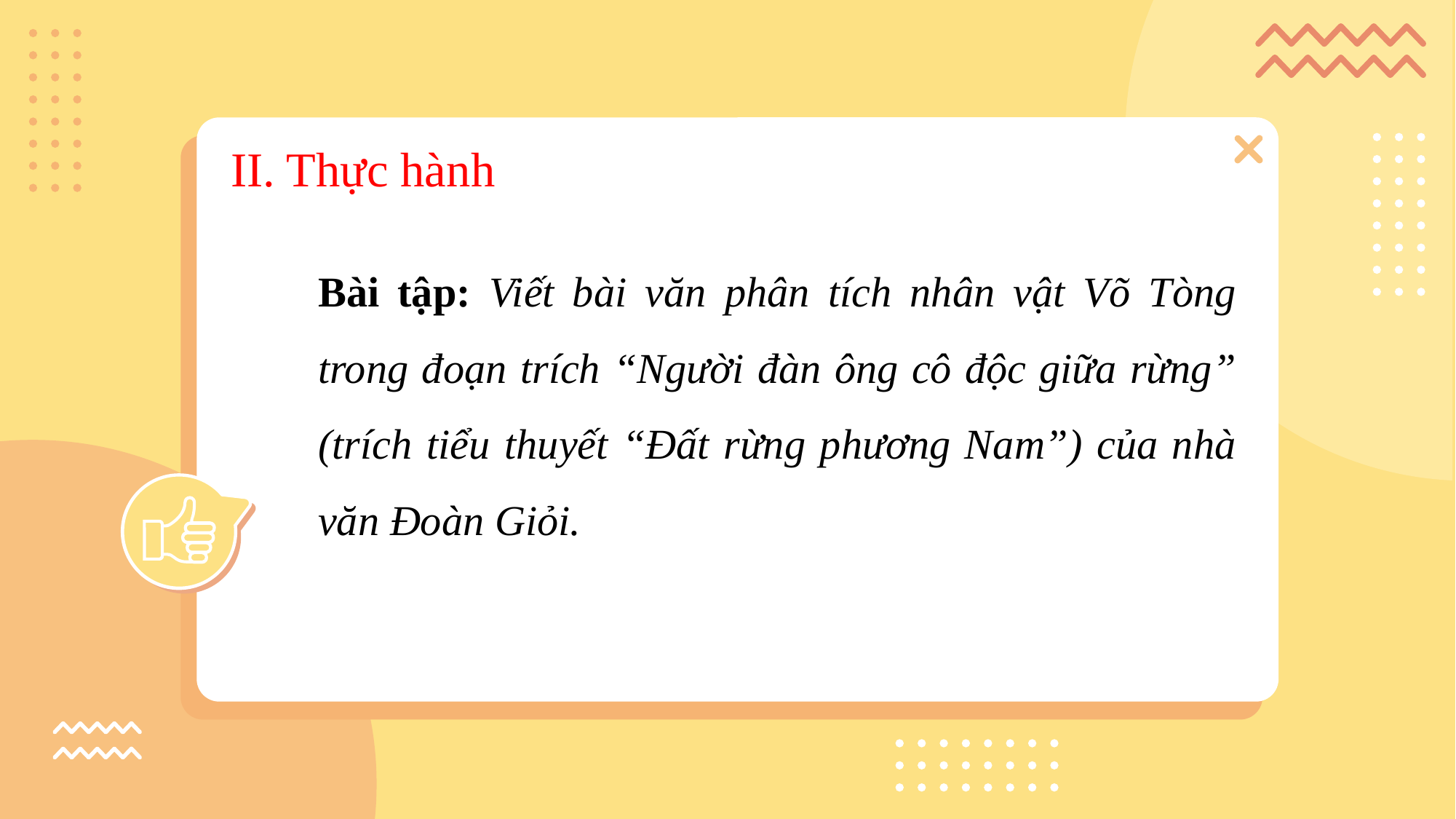

II. Thực hành
Bài tập: Viết bài văn phân tích nhân vật Võ Tòng trong đoạn trích “Người đàn ông cô độc giữa rừng” (trích tiểu thuyết “Đất rừng phương Nam”) của nhà văn Đoàn Giỏi.